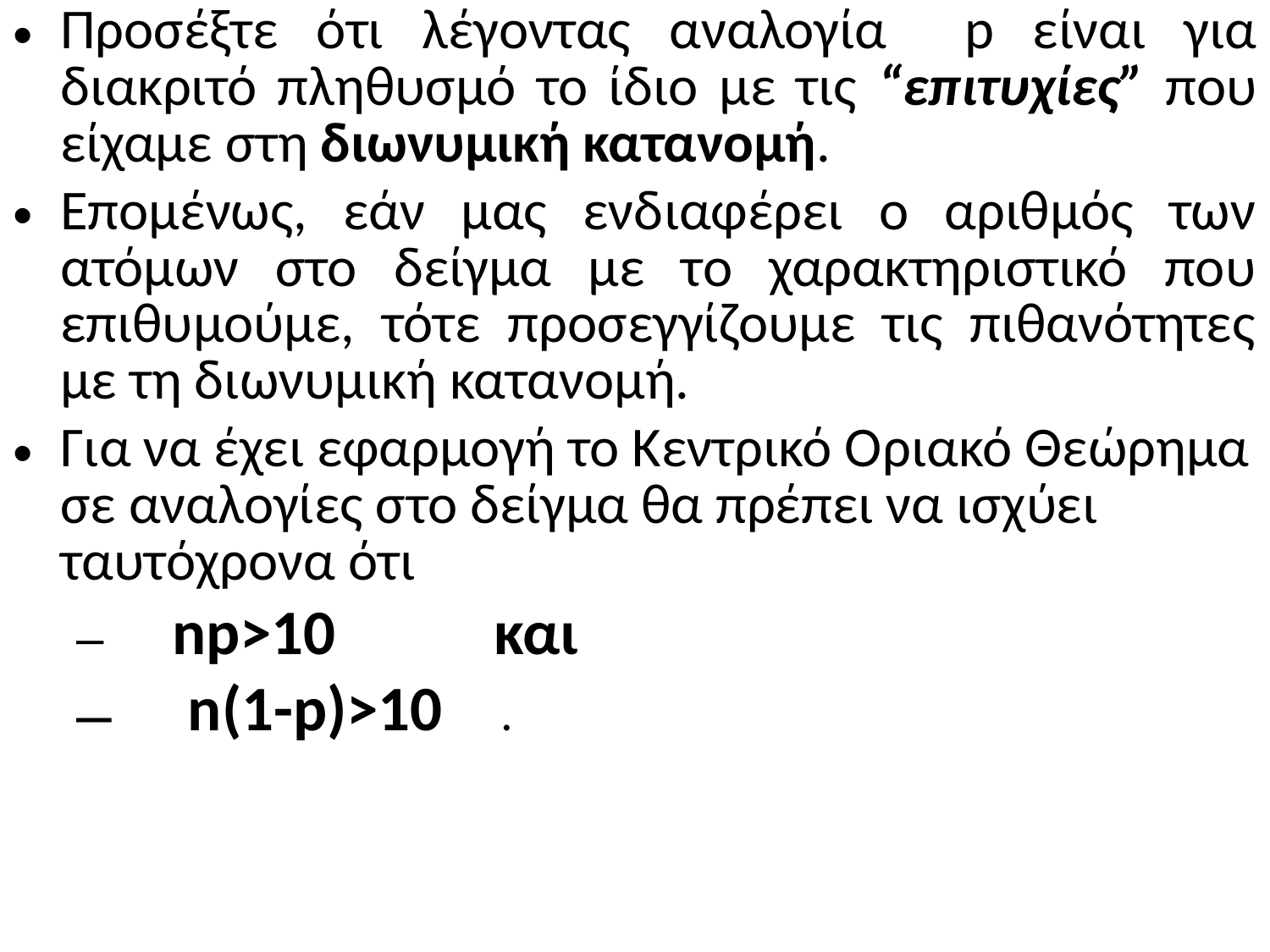

Προσέξτε ότι λέγοντας αναλογία  p είναι για διακριτό πληθυσμό το ίδιο με τις “επιτυχίες” που είχαμε στη διωνυμική κατανομή.
Επομένως, εάν μας ενδιαφέρει ο αριθμός των ατόμων στο δείγμα με το χαρακτηριστικό που επιθυμούμε, τότε προσεγγίζουμε τις πιθανότητες με τη διωνυμική κατανομή.
Για να έχει εφαρμογή το Κεντρικό Οριακό Θεώρημα σε αναλογίες στο δείγμα θα πρέπει να ισχύει ταυτόχρονα ότι
     np>10           και
     n(1-p)>10    .